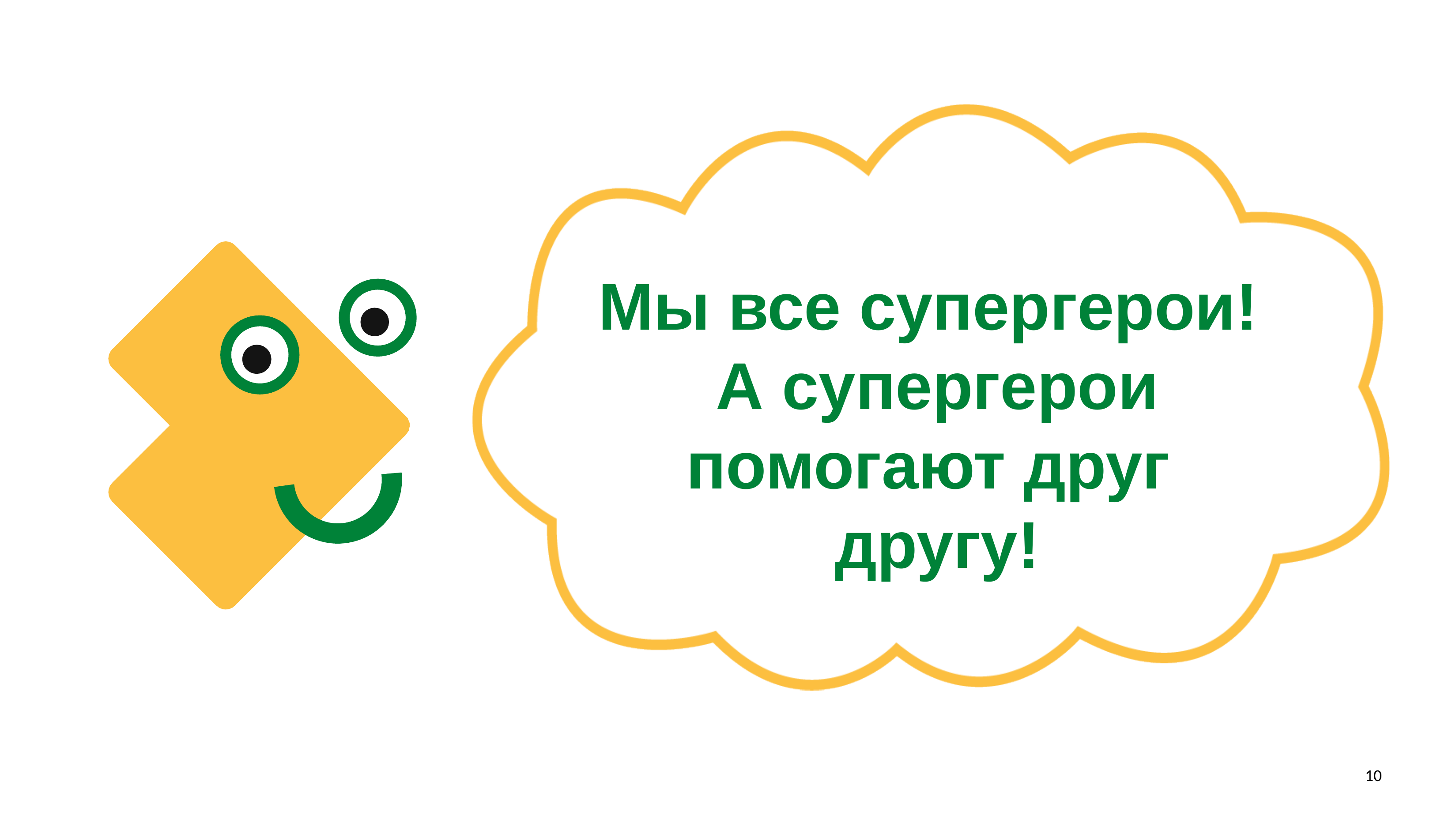

Мы все супергерои!
А супергерои помогают друг
другу!
10